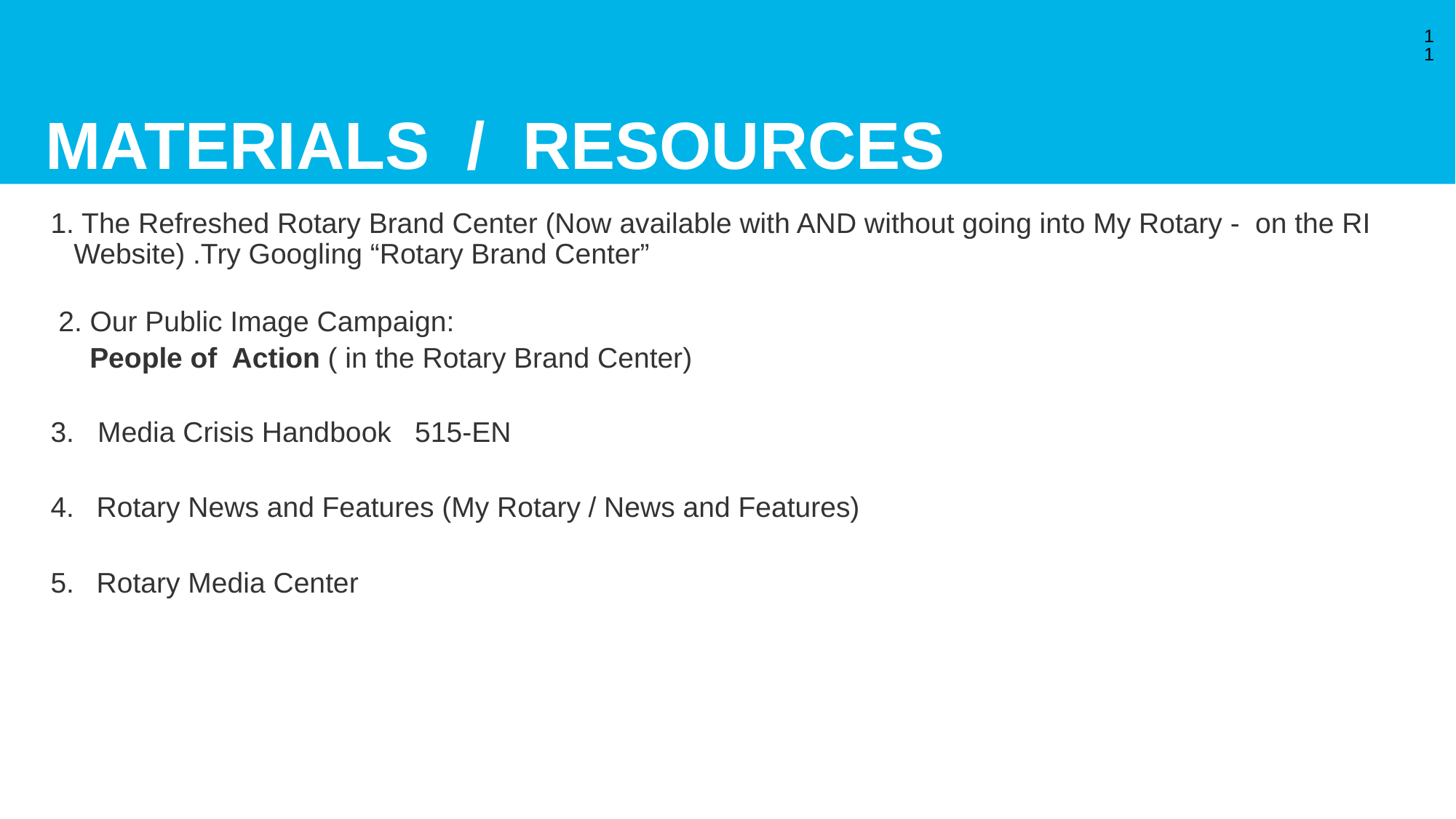

# MATERIALS  /  RESOURCES
11
1. The Refreshed Rotary Brand Center (Now available with AND without going into My Rotary -  on the RI Website) .Try Googling “Rotary Brand Center”

 2. Our Public Image Campaign:
     People of  Action ( in the Rotary Brand Center)

3.   Media Crisis Handbook   515-EN

Rotary News and Features (My Rotary / News and Features)

Rotary Media Center